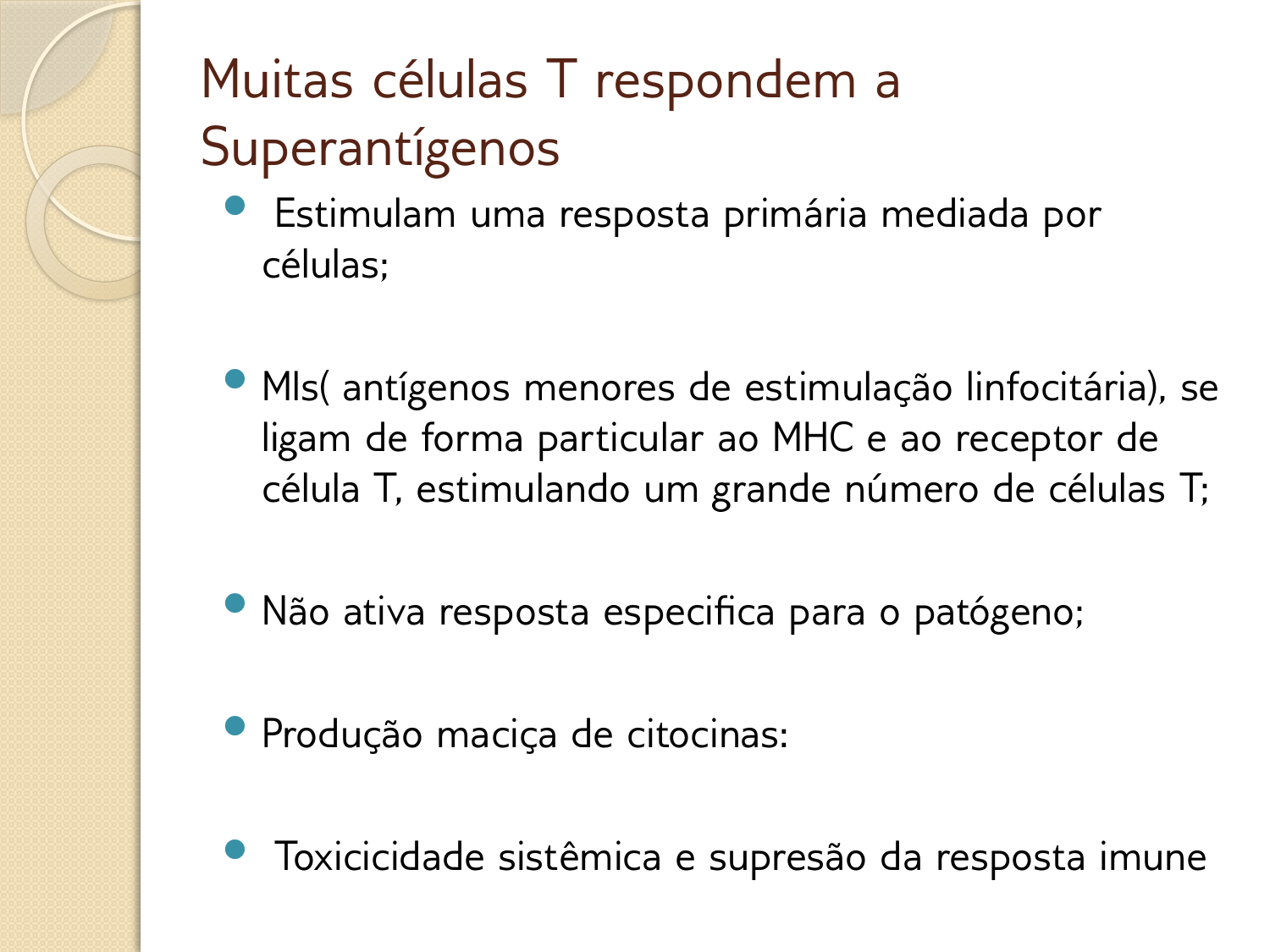

# Muitas células T respondem a Superantígenos
 Estimulam uma resposta primária mediada por células;

Mls( antígenos menores de estimulação linfocitária), se ligam de forma particular ao MHC e ao receptor de célula T, estimulando um grande número de células T;

Não ativa resposta especifica para o patógeno;

Produção maciça de citocinas:

 Toxicicidade sistêmica e supresão da resposta imune